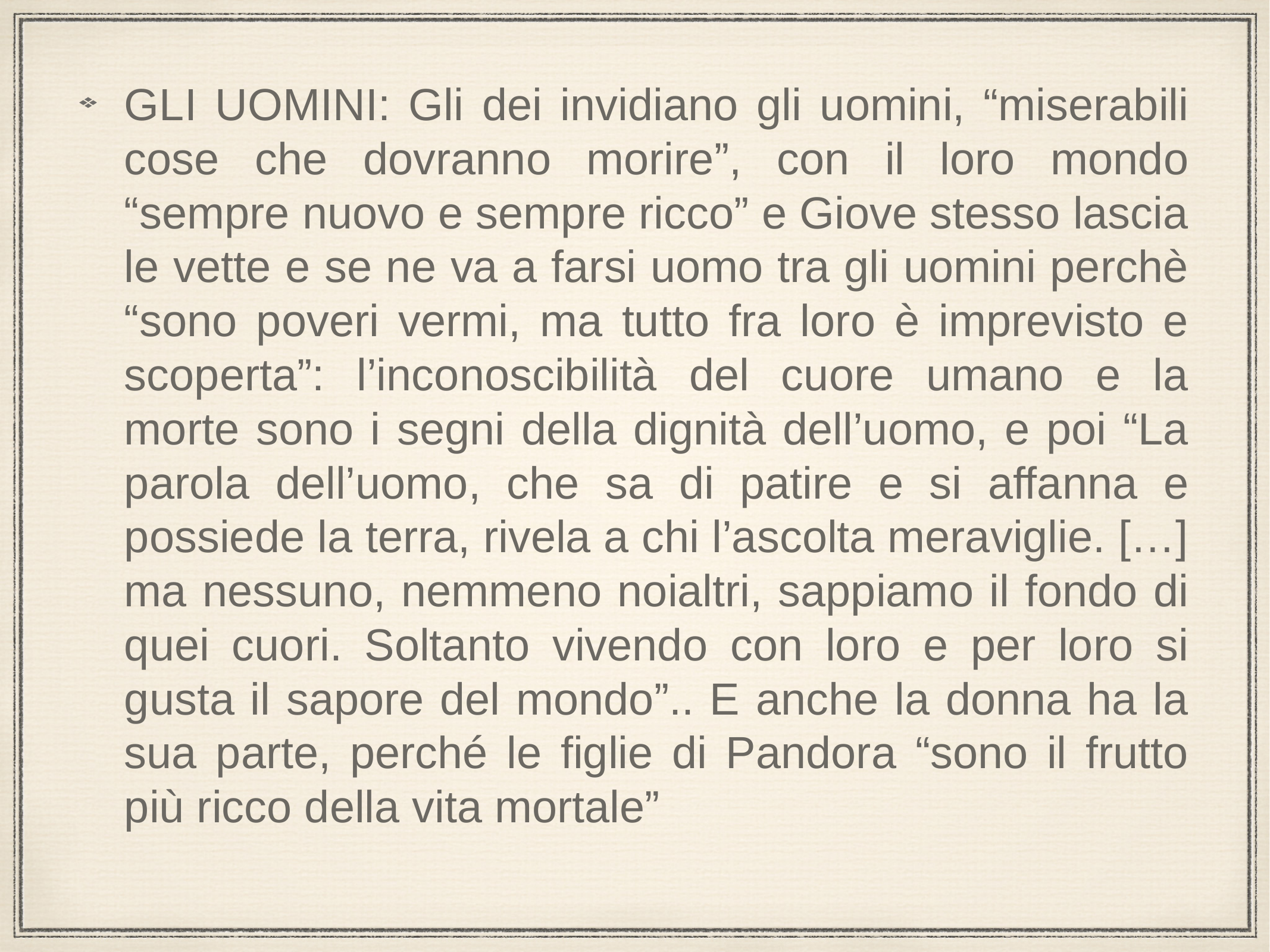

GLI UOMINI: Gli dei invidiano gli uomini, “miserabili cose che dovranno morire”, con il loro mondo “sempre nuovo e sempre ricco” e Giove stesso lascia le vette e se ne va a farsi uomo tra gli uomini perchè “sono poveri vermi, ma tutto fra loro è imprevisto e scoperta”: l’inconoscibilità del cuore umano e la morte sono i segni della dignità dell’uomo, e poi “La parola dell’uomo, che sa di patire e si affanna e possiede la terra, rivela a chi l’ascolta meraviglie. […] ma nessuno, nemmeno noialtri, sappiamo il fondo di quei cuori. Soltanto vivendo con loro e per loro si gusta il sapore del mondo”.. E anche la donna ha la sua parte, perché le figlie di Pandora “sono il frutto più ricco della vita mortale”